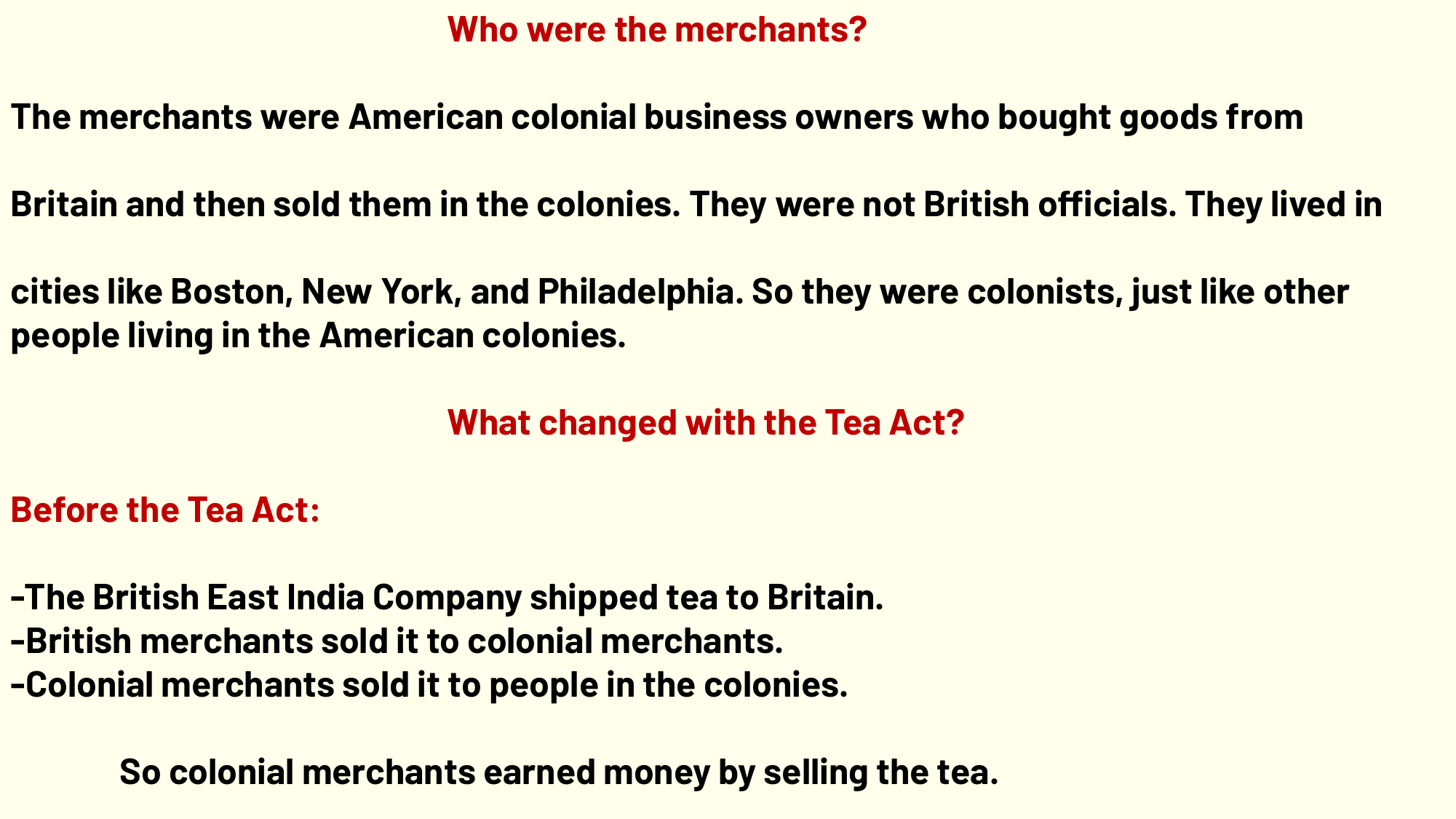

Who were the merchants?

The merchants were American colonial business owners who bought goods from

Britain and then sold them in the colonies. They were not British officials. They lived in

cities like Boston, New York, and Philadelphia. So they were colonists, just like other people living in the American colonies.

				What changed with the Tea Act?

Before the Tea Act:

-The British East India Company shipped tea to Britain.
-British merchants sold it to colonial merchants.
-Colonial merchants sold it to people in the colonies.

	So colonial merchants earned money by selling the tea.